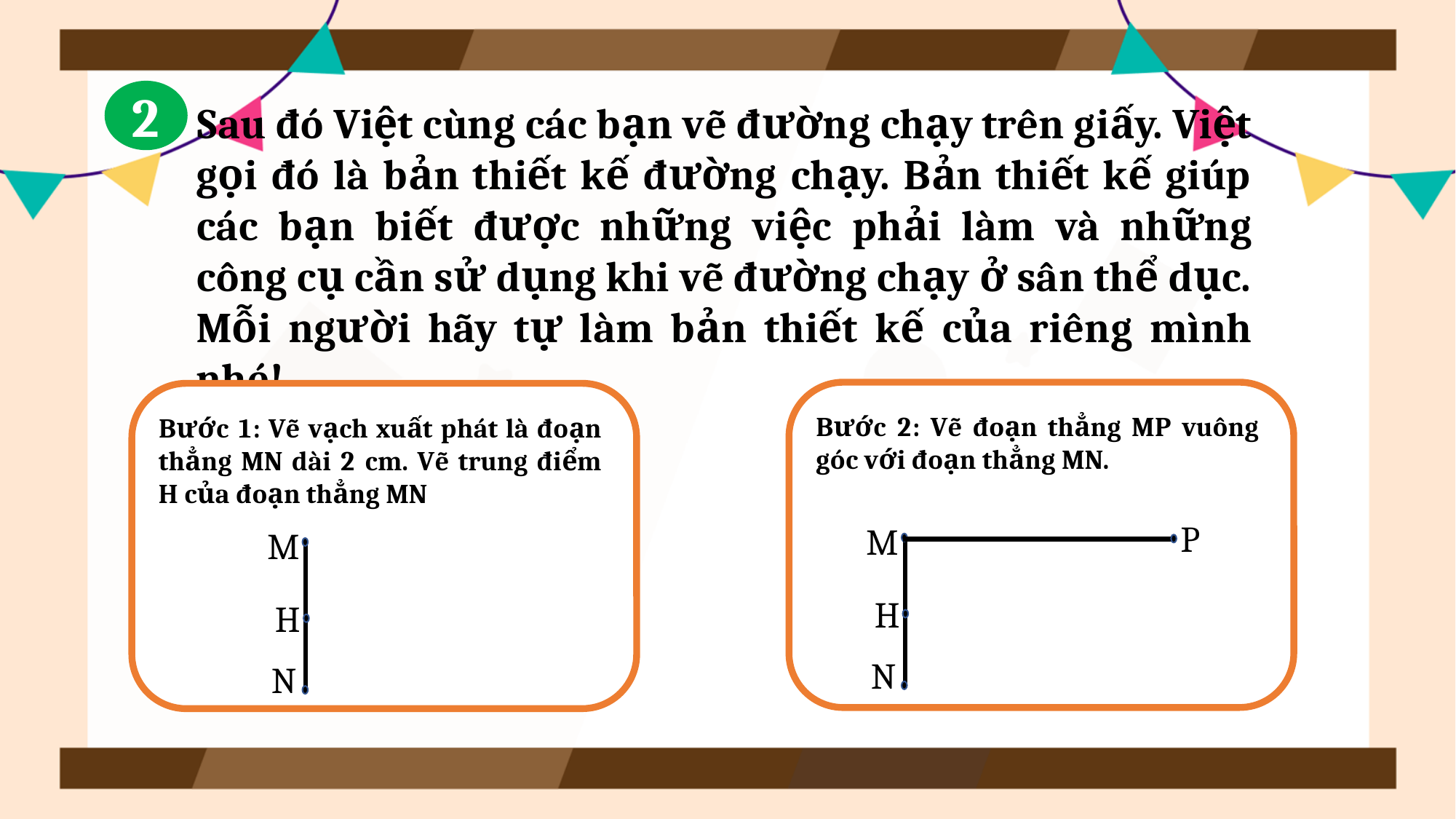

2
Sau đó Việt cùng các bạn vẽ đường chạy trên giấy. Việt gọi đó là bản thiết kế đường chạy. Bản thiết kế giúp các bạn biết được những việc phải làm và những công cụ cần sử dụng khi vẽ đường chạy ở sân thể dục.
Mỗi người hãy tự làm bản thiết kế của riêng mình nhé!

Bước 2: Vẽ đoạn thẳng MP vuông góc với đoạn thẳng MN.
Bước 1: Vẽ vạch xuất phát là đoạn thẳng MN dài 2 cm. Vẽ trung điểm H của đoạn thẳng MN
P
M
M

H
H

N
N